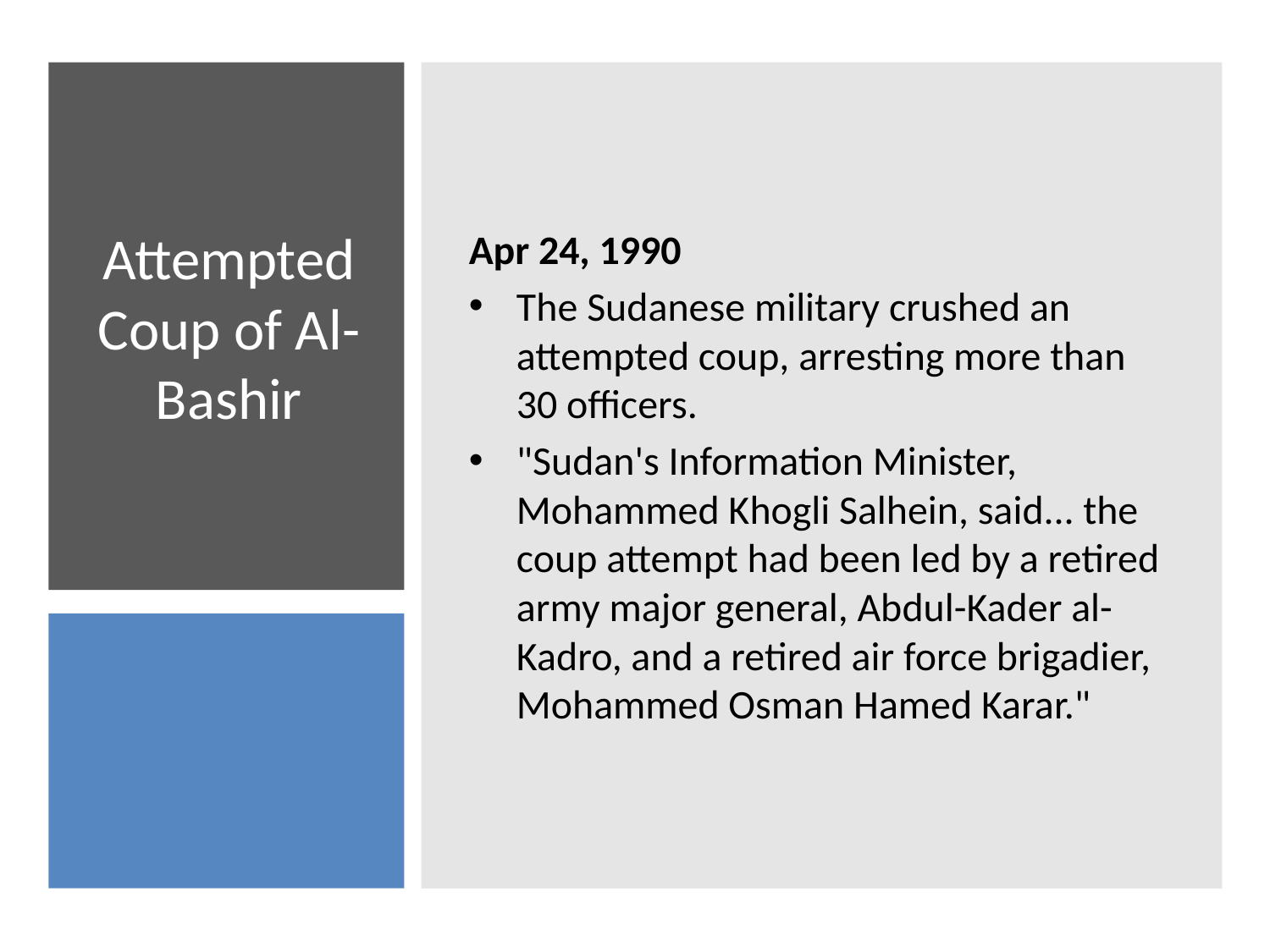

Apr 24, 1990
The Sudanese military crushed an attempted coup, arresting more than 30 officers.
"Sudan's Information Minister, Mohammed Khogli Salhein, said... the coup attempt had been led by a retired army major general, Abdul-Kader al-Kadro, and a retired air force brigadier, Mohammed Osman Hamed Karar."
# Attempted Coup of Al-Bashir